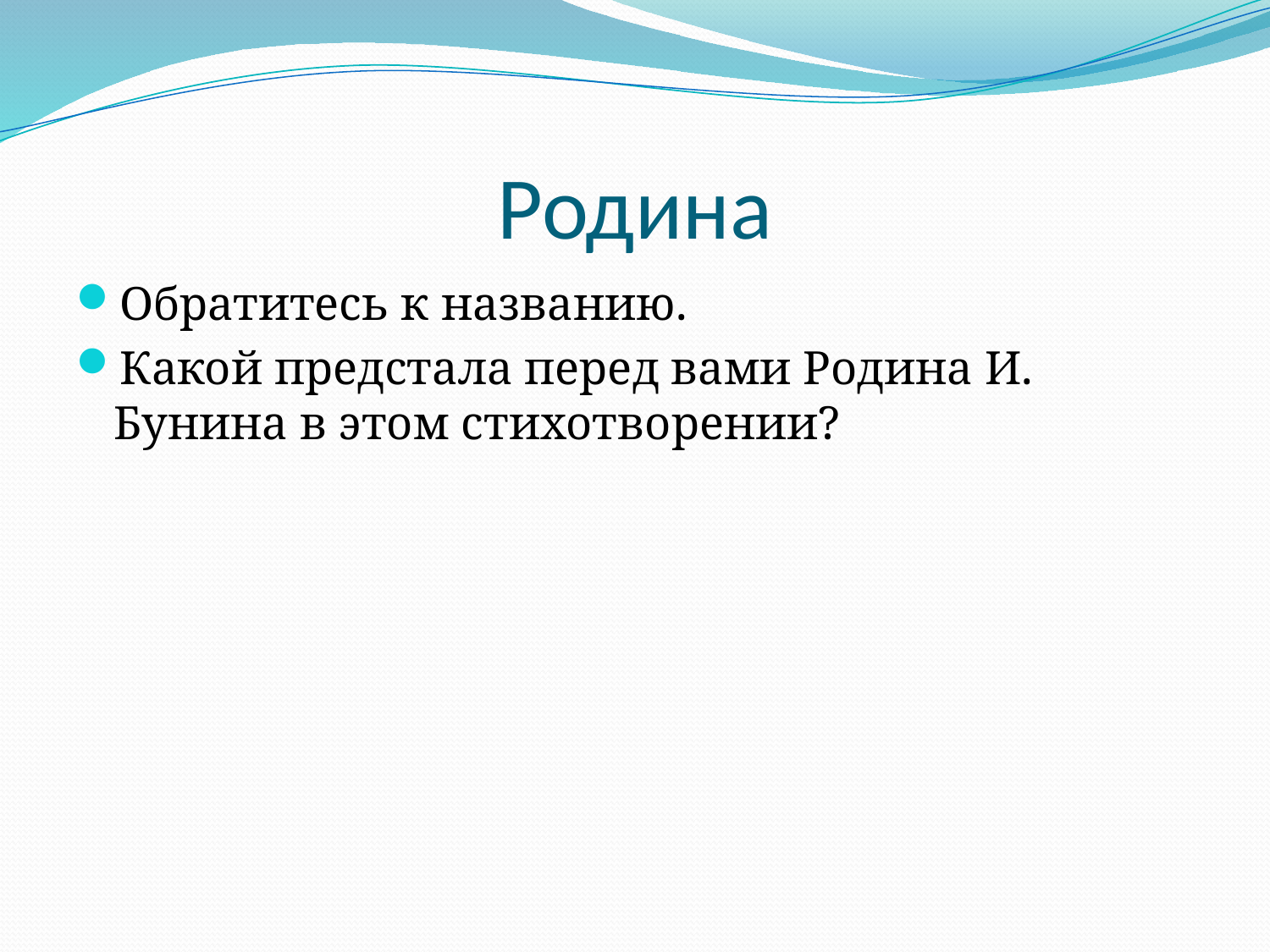

# Родина
Обратитесь к названию.
Какой предстала перед вами Родина И. Бунина в этом стихотворении?